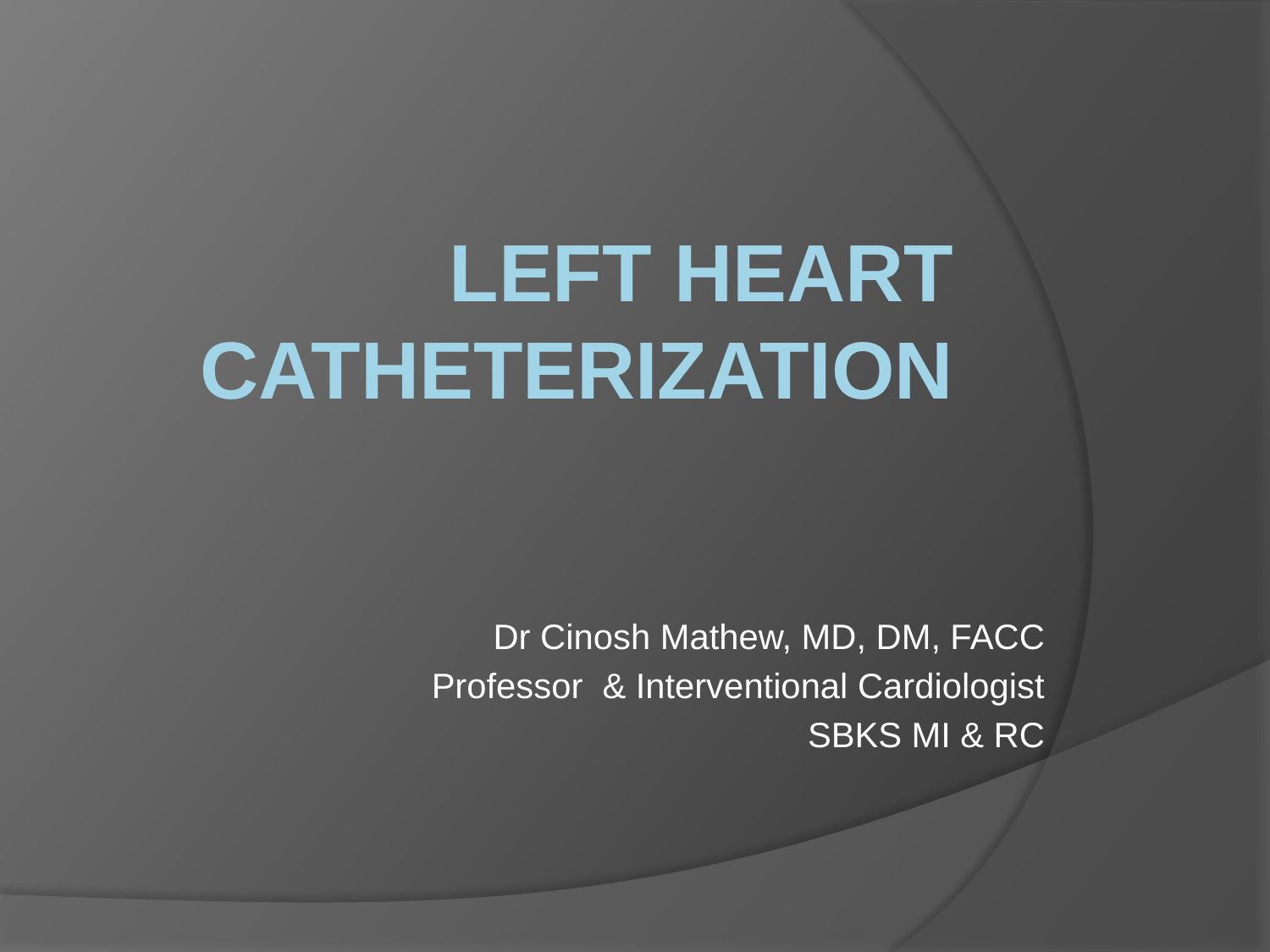

# Left Heart Catheterization
Dr Cinosh Mathew, MD, DM, FACC
Professor  & Interventional Cardiologist
SBKS MI & RC